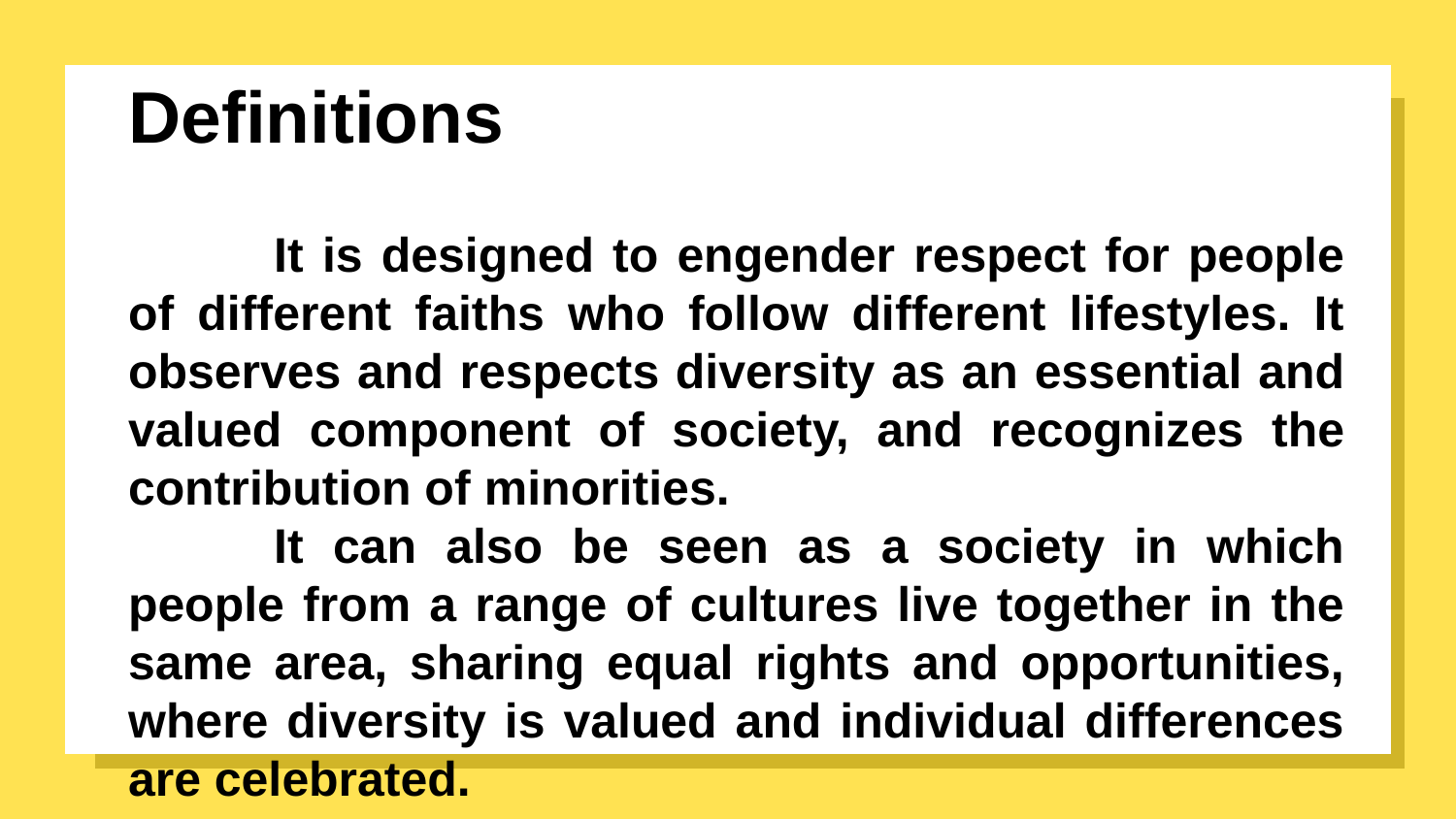

# Definitions
	It is designed to engender respect for people of different faiths who follow different lifestyles. It observes and respects diversity as an essential and valued component of society, and recognizes the contribution of minorities.
	It can also be seen as a society in which people from a range of cultures live together in the same area, sharing equal rights and opportunities, where diversity is valued and individual differences are celebrated.